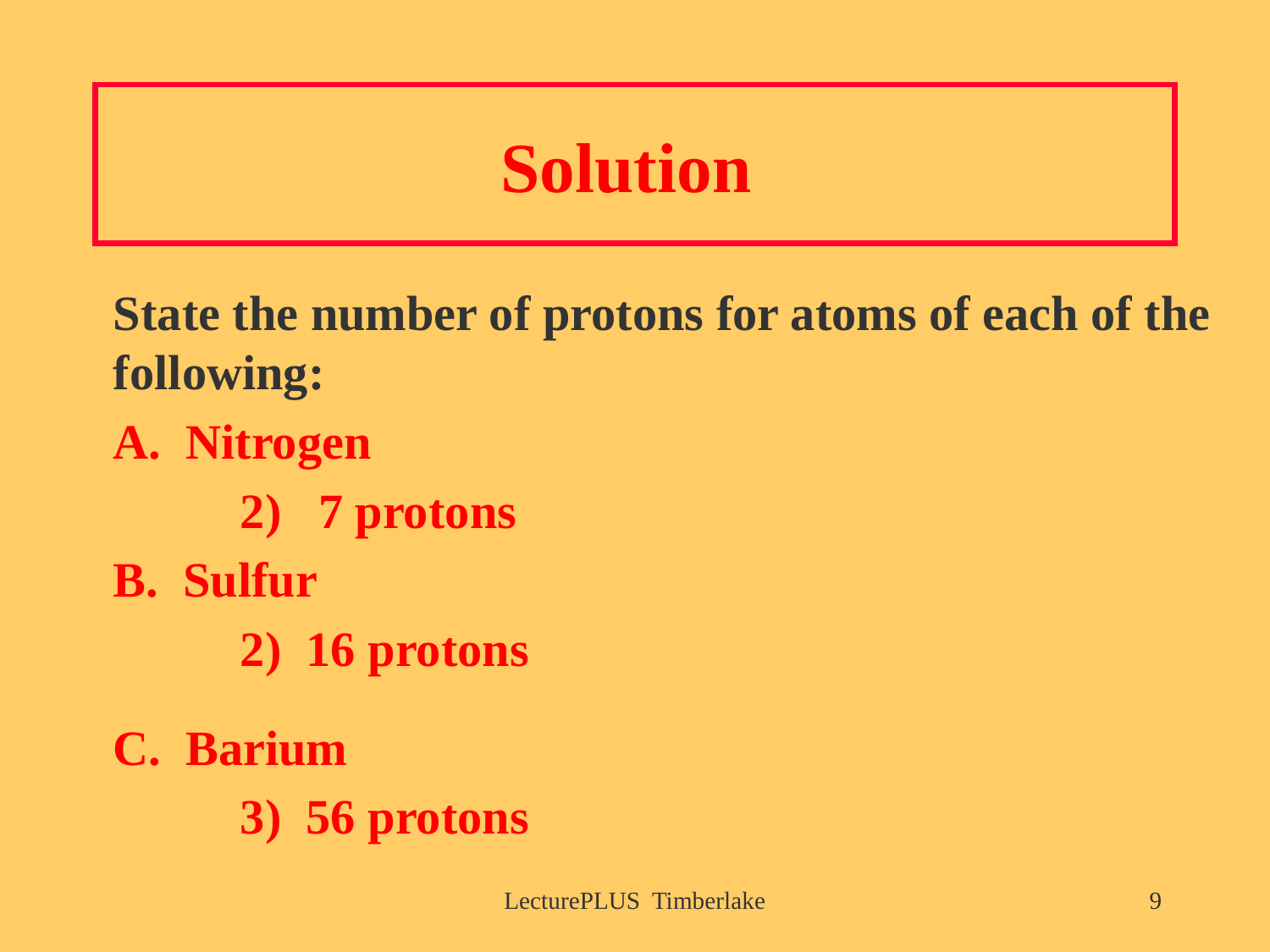

# Solution
	State the number of protons for atoms of each of the following:
	A.  Nitrogen
	  	2)   7 protons
	B.  Sulfur
		2)  16 protons
	C.  Barium
		3)  56 protons

LecturePLUS  Timberlake
9